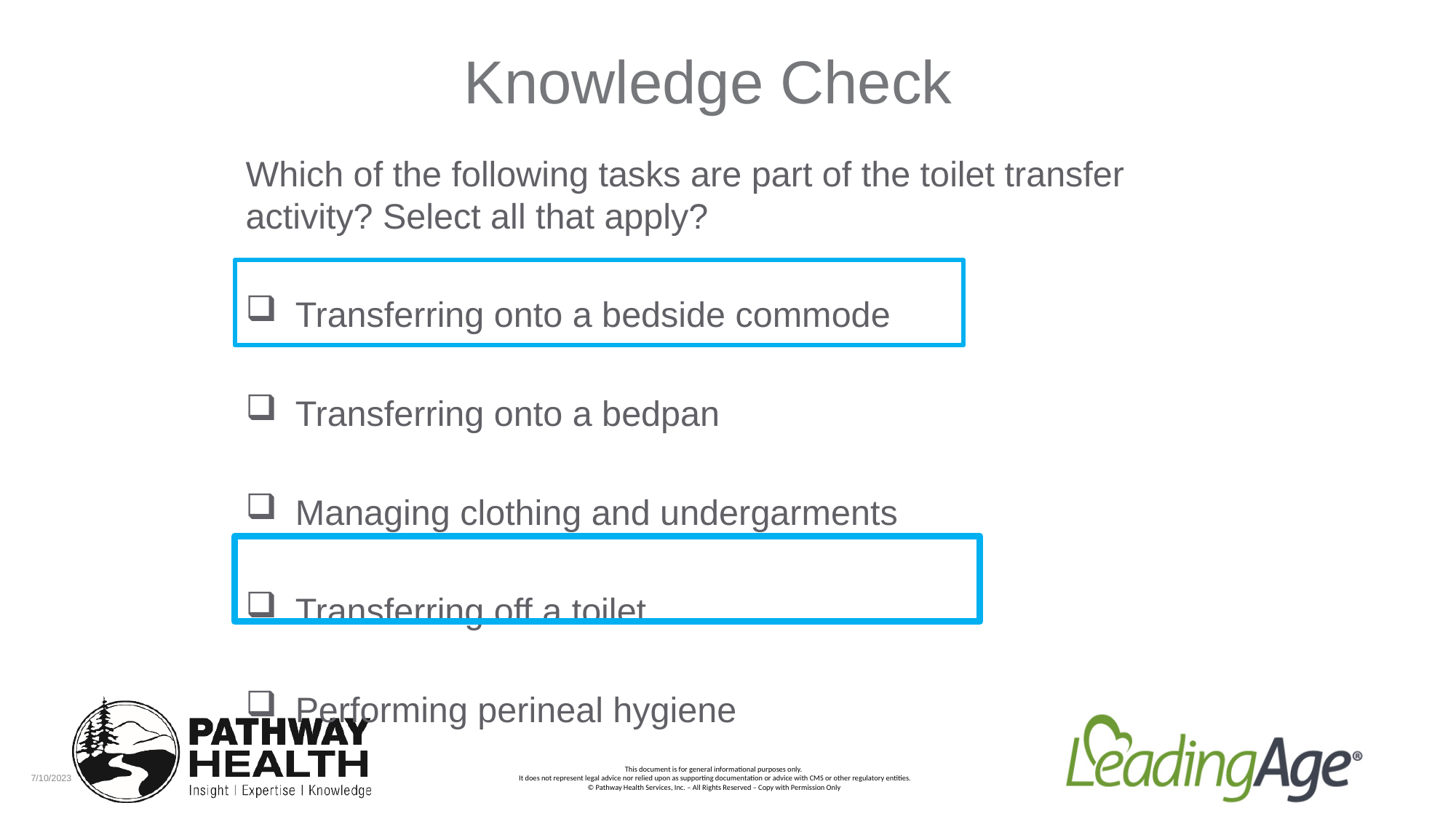

# Knowledge Check
Which of the following tasks are part of the toilet transfer activity? Select all that apply?

 Transferring onto a bedside commode

 Transferring onto a bedpan

 Managing clothing and undergarments

 Transferring off a toilet

 Performing perineal hygiene

7/10/2023